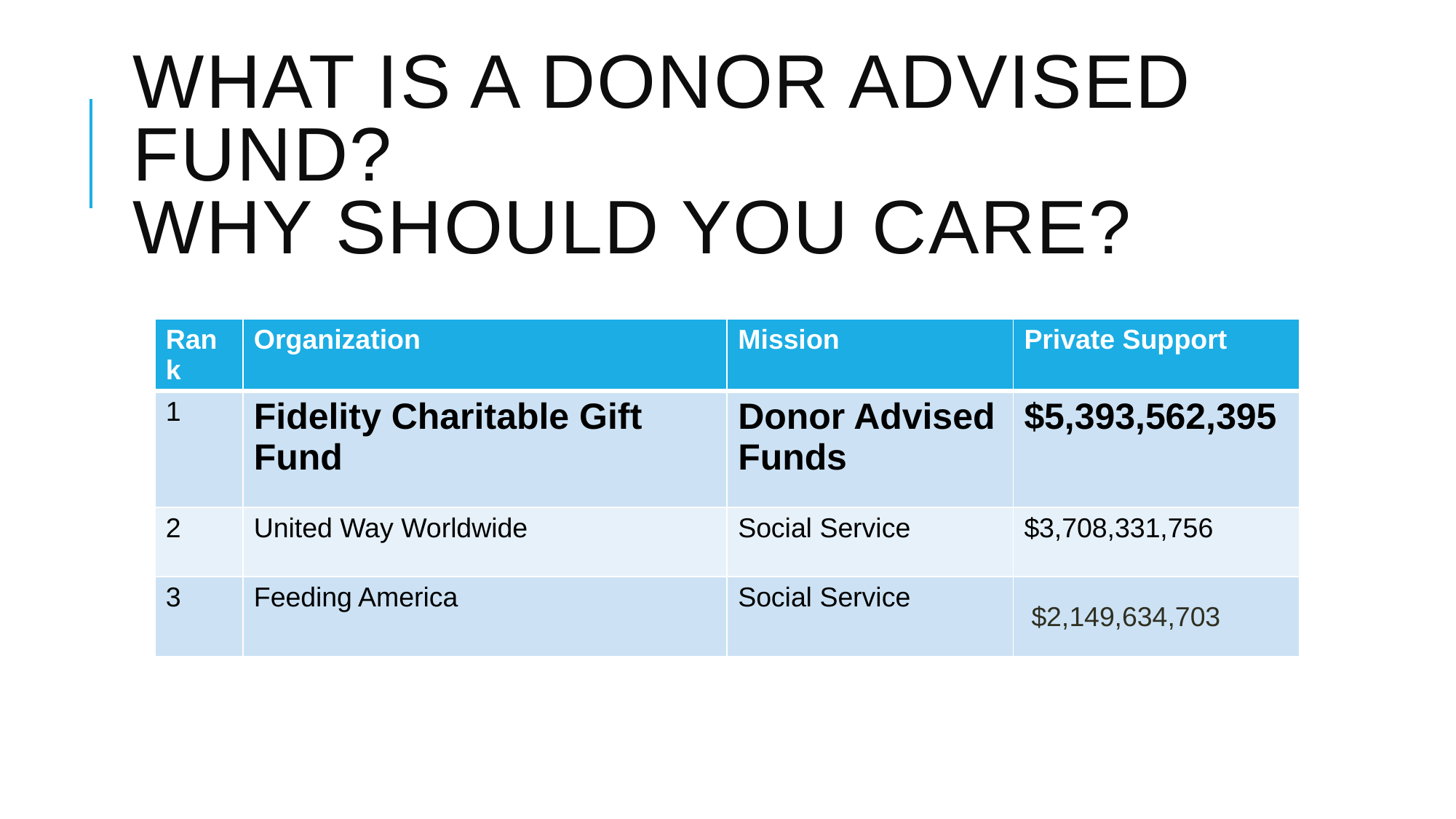

# What is a donor advised fund? why should you care?

| Rank | Organization | Mission | Private Support |
| --- | --- | --- | --- |
| 1 | Fidelity Charitable Gift Fund | Donor Advised Funds | $5,393,562,395 |
| 2 | United Way Worldwide | Social Service | $3,708,331,756 |
| 3 | Feeding America | Social Service | $2,149,634,703 |